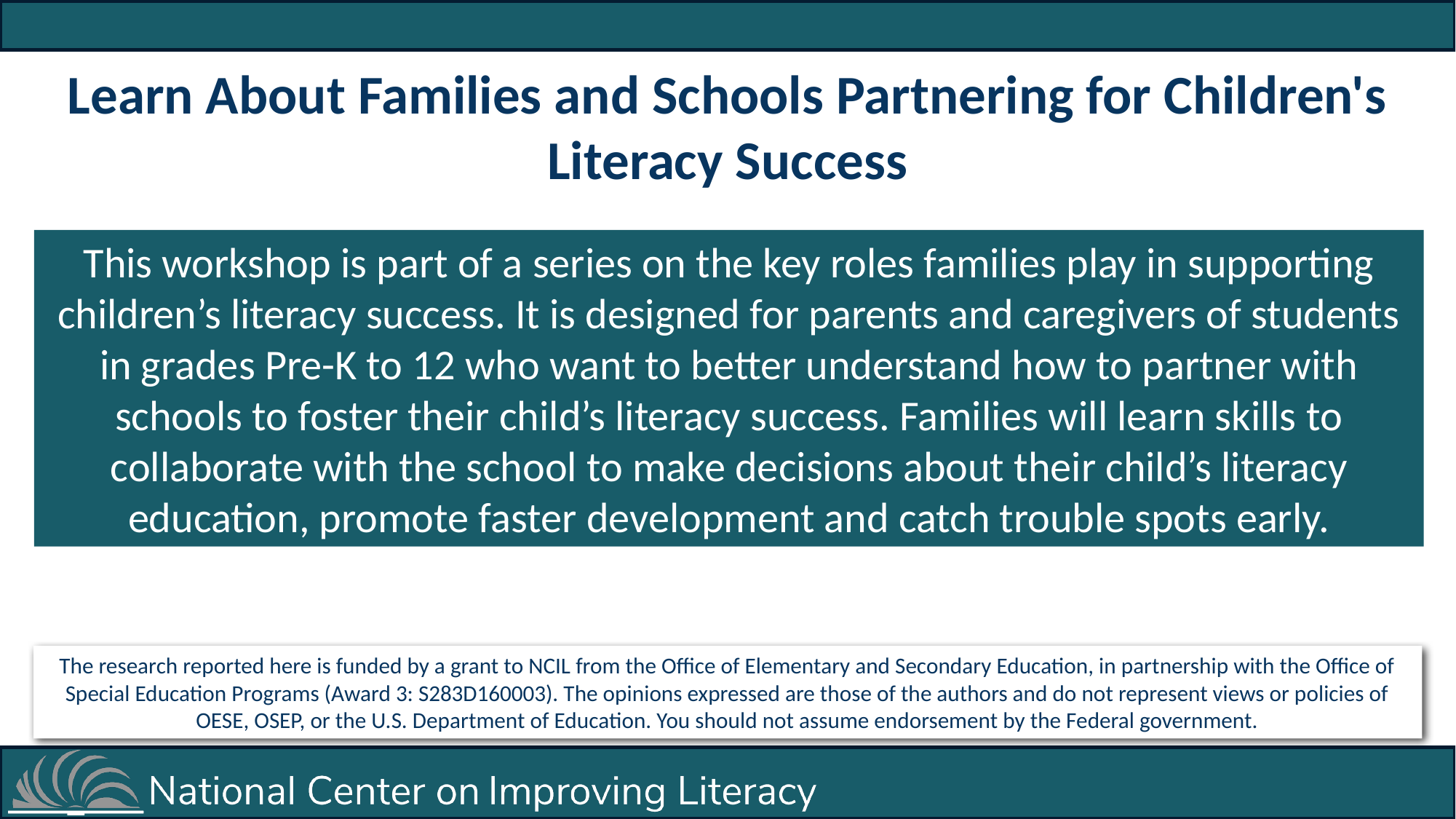

Learn About Families and Schools Partnering for Children's Literacy Success
This workshop is part of a series on the key roles families play in supporting children’s literacy success. It is designed for parents and caregivers of students in grades Pre-K to 12 who want to better understand how to partner with schools to foster their child’s literacy success. Families will learn skills to collaborate with the school to make decisions about their child’s literacy education, promote faster development and catch trouble spots early.
The research reported here is funded by a grant to NCIL from the Office of Elementary and Secondary Education, in partnership with the Office of Special Education Programs (Award 3: S283D160003). The opinions expressed are those of the authors and do not represent views or policies of OESE, OSEP, or the U.S. Department of Education. You should not assume endorsement by the Federal government.